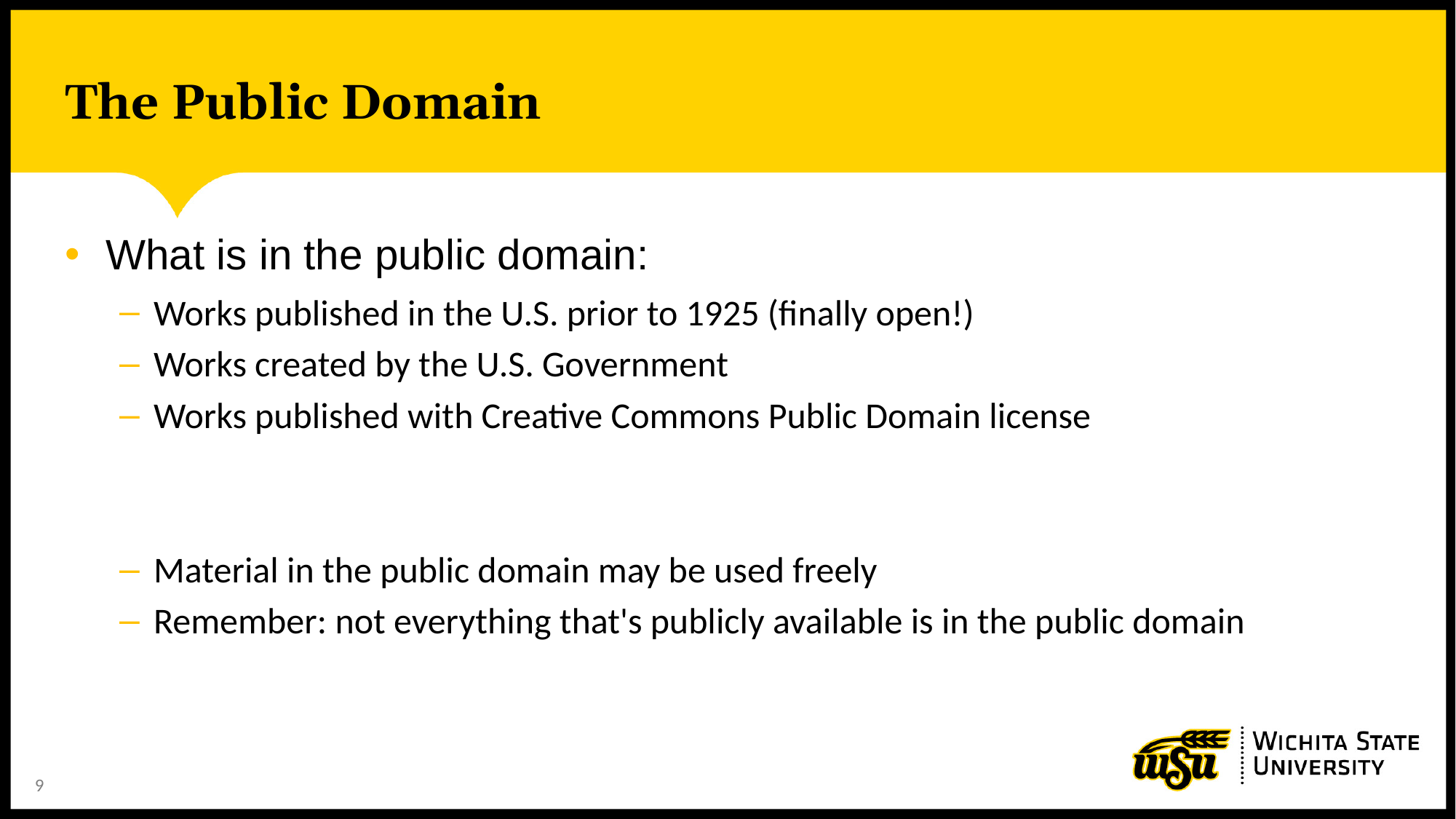

# The Public Domain
What is in the public domain:
Works published in the U.S. prior to 1925 (finally open!)
Works created by the U.S. Government
Works published with Creative Commons Public Domain license

Material in the public domain may be used freely
Remember: not everything that's publicly available is in the public domain